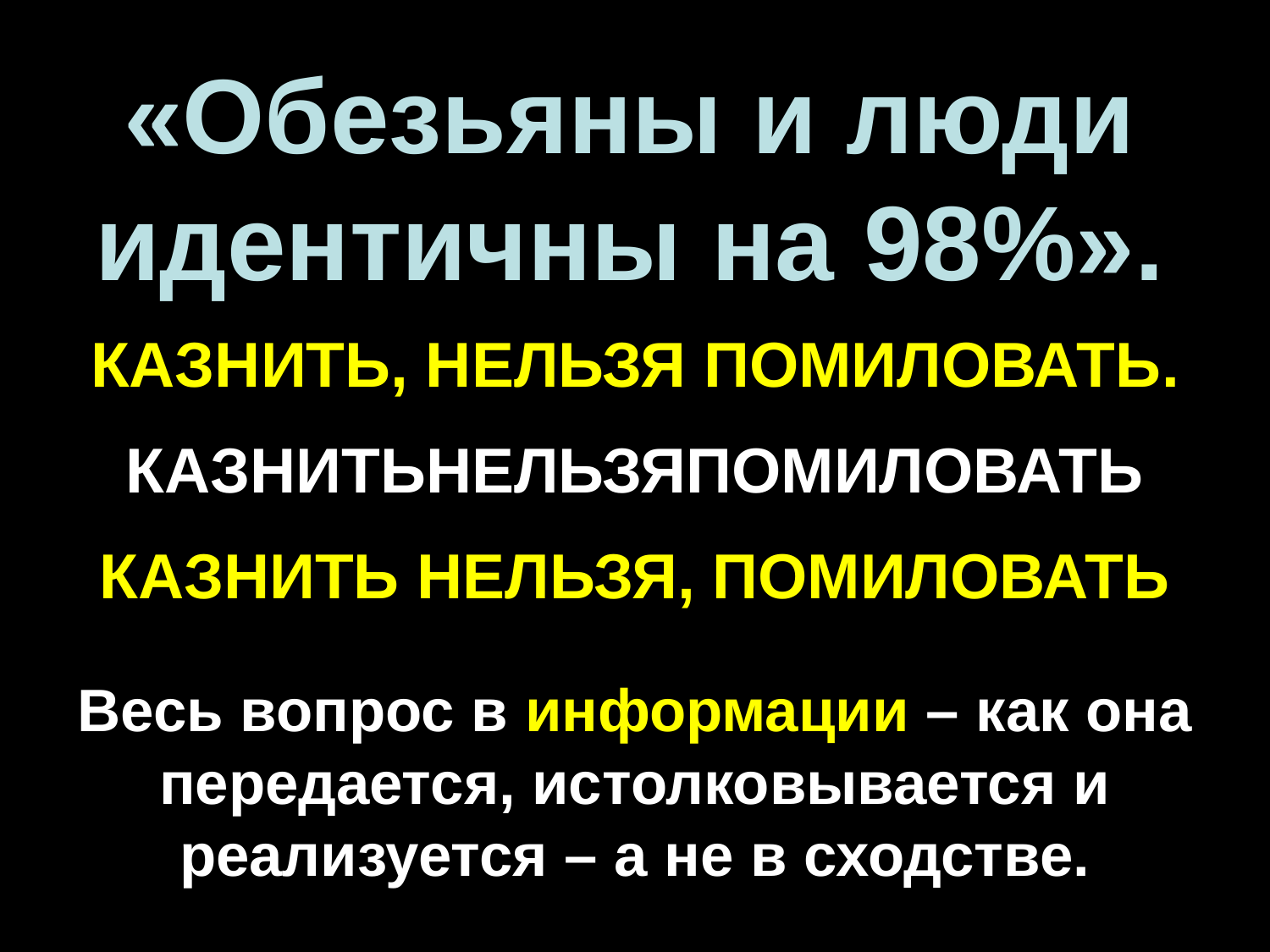

# «Обезьяны и люди идентичны на 98%».
КАЗНИТЬ, НЕЛЬЗЯ ПОМИЛОВАТЬ.
КАЗНИТЬНЕЛЬЗЯПОМИЛОВАТЬ
КАЗНИТЬ НЕЛЬЗЯ, ПОМИЛОВАТЬ
Весь вопрос в информации – как она передается, истолковывается и реализуется – а не в сходстве.